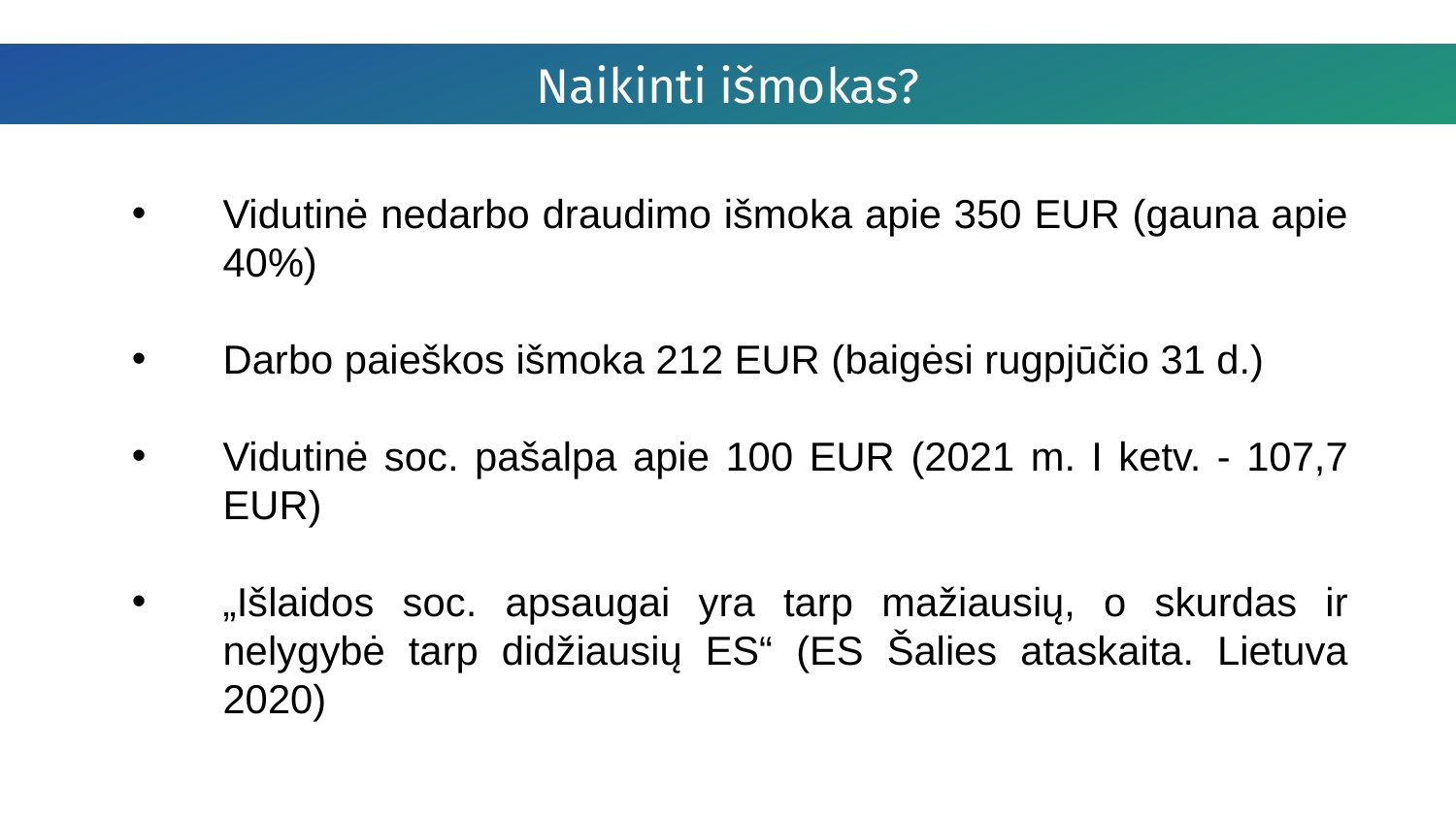

Naikinti išmokas?
Vidutinė nedarbo draudimo išmoka apie 350 EUR (gauna apie 40%)

Darbo paieškos išmoka 212 EUR (baigėsi rugpjūčio 31 d.)

Vidutinė soc. pašalpa apie 100 EUR (2021 m. I ketv. - 107,7 EUR)

„Išlaidos soc. apsaugai yra tarp mažiausių, o skurdas ir nelygybė tarp didžiausių ES“ (ES Šalies ataskaita. Lietuva 2020)